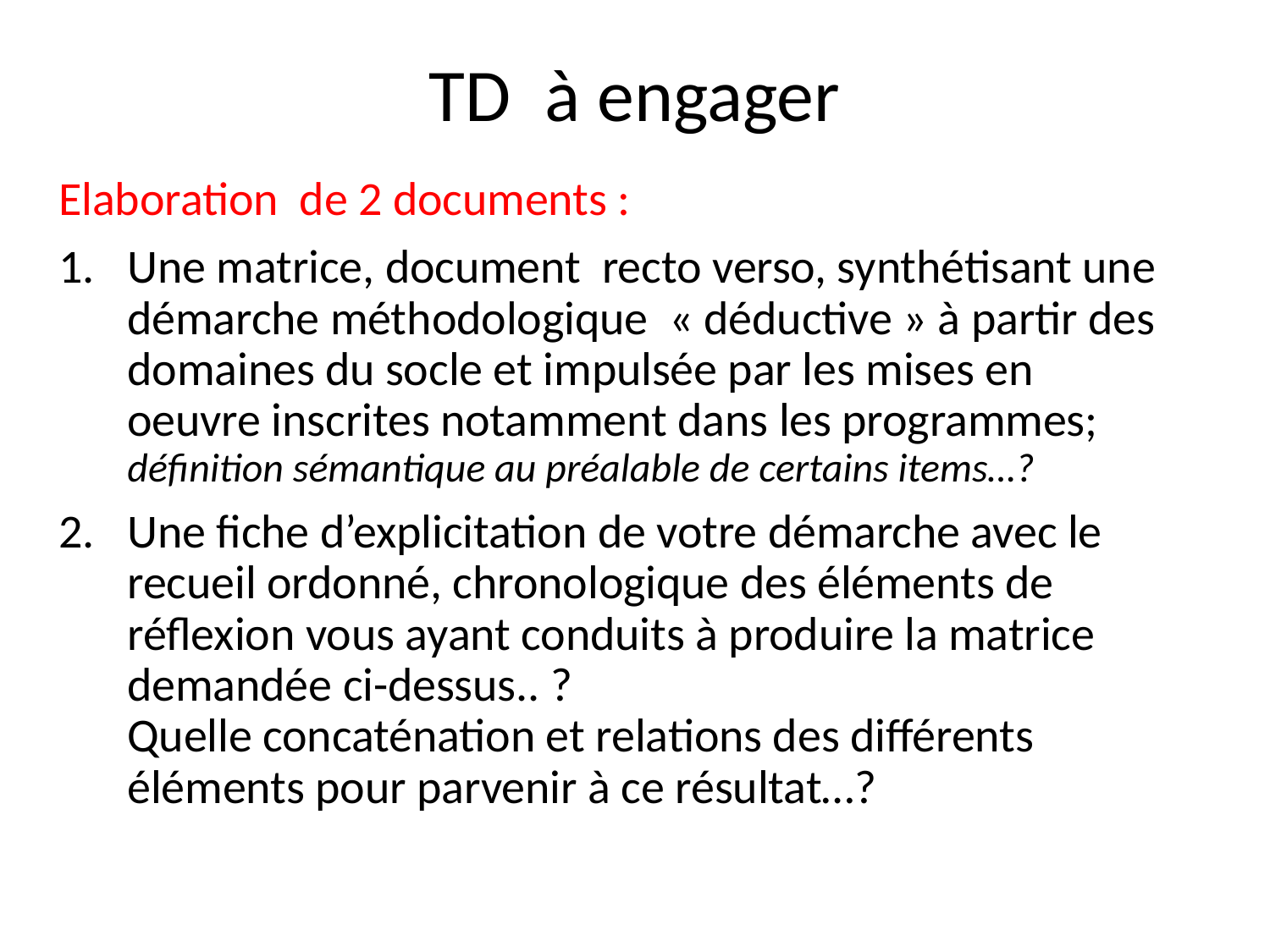

# TD  à engager
Elaboration  de 2 documents :
Une matrice, document  recto verso, synthétisant une démarche méthodologique  « déductive » à partir des domaines du socle et impulsée par les mises en oeuvre inscrites notamment dans les programmes; définition sémantique au préalable de certains items…?
Une fiche d’explicitation de votre démarche avec le recueil ordonné, chronologique des éléments de réflexion vous ayant conduits à produire la matrice demandée ci-dessus.. ?
Quelle concaténation et relations des différents éléments pour parvenir à ce résultat…?